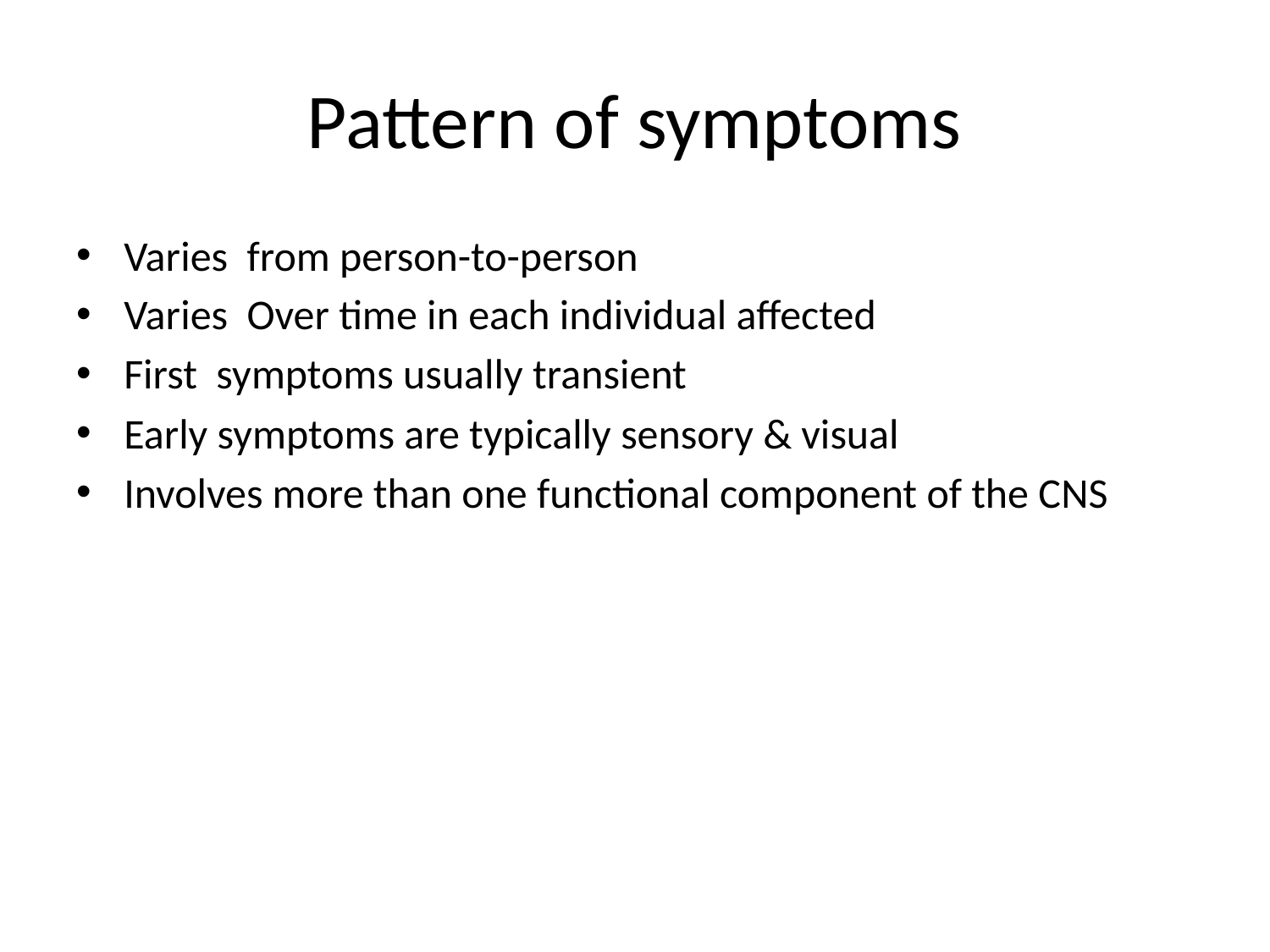

# Pattern of symptoms
Varies  from person-to-person
Varies  Over time in each individual affected
First  symptoms usually transient
Early symptoms are typically sensory & visual
Involves more than one functional component of the CNS